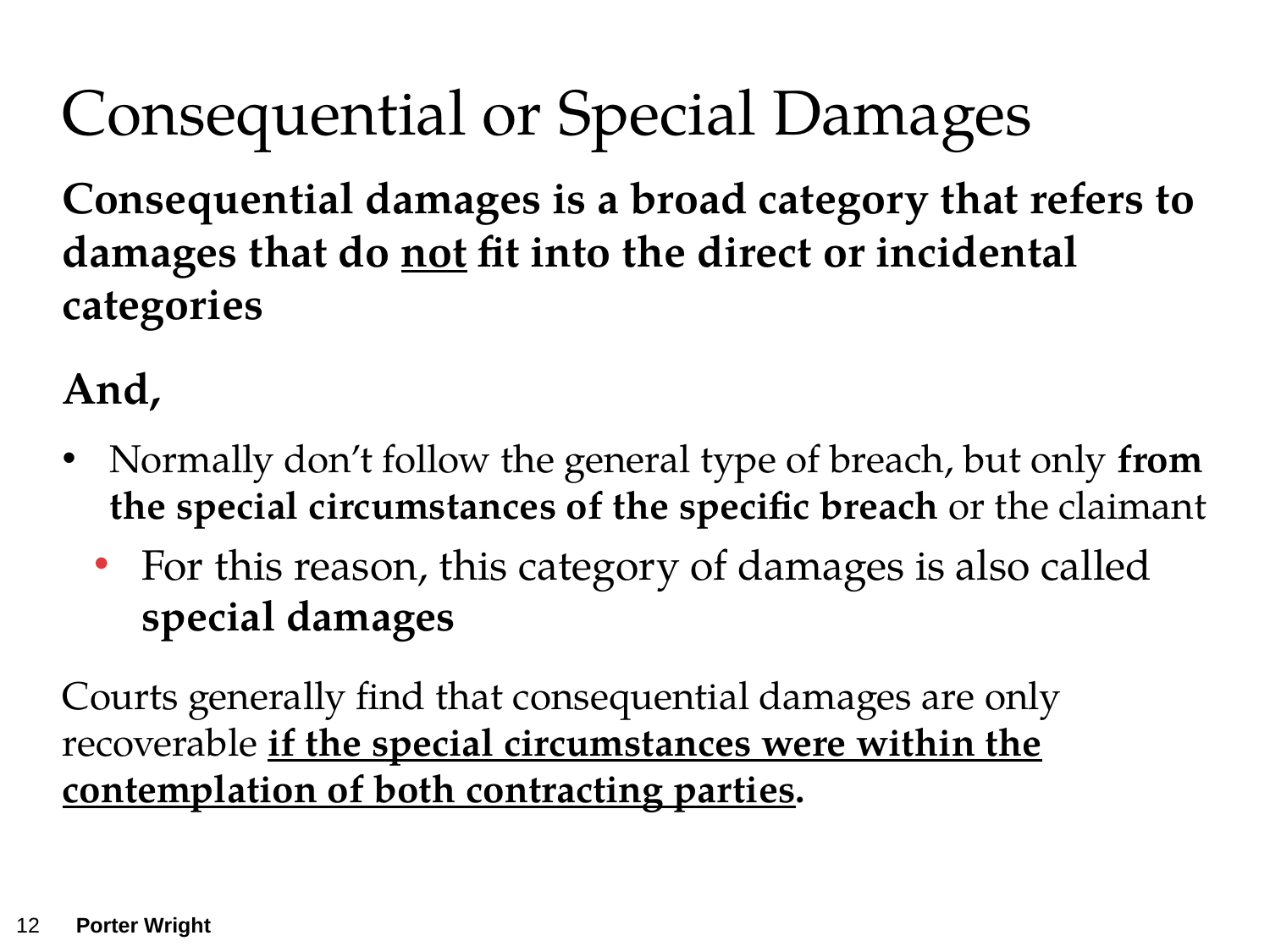

# Consequential or Special Damages
Consequential damages is a broad category that refers to damages that do not fit into the direct or incidental categories
And,
Normally don’t follow the general type of breach, but only from the special circumstances of the specific breach or the claimant
For this reason, this category of damages is also called special damages
Courts generally find that consequential damages are only recoverable if the special circumstances were within the contemplation of both contracting parties.

12